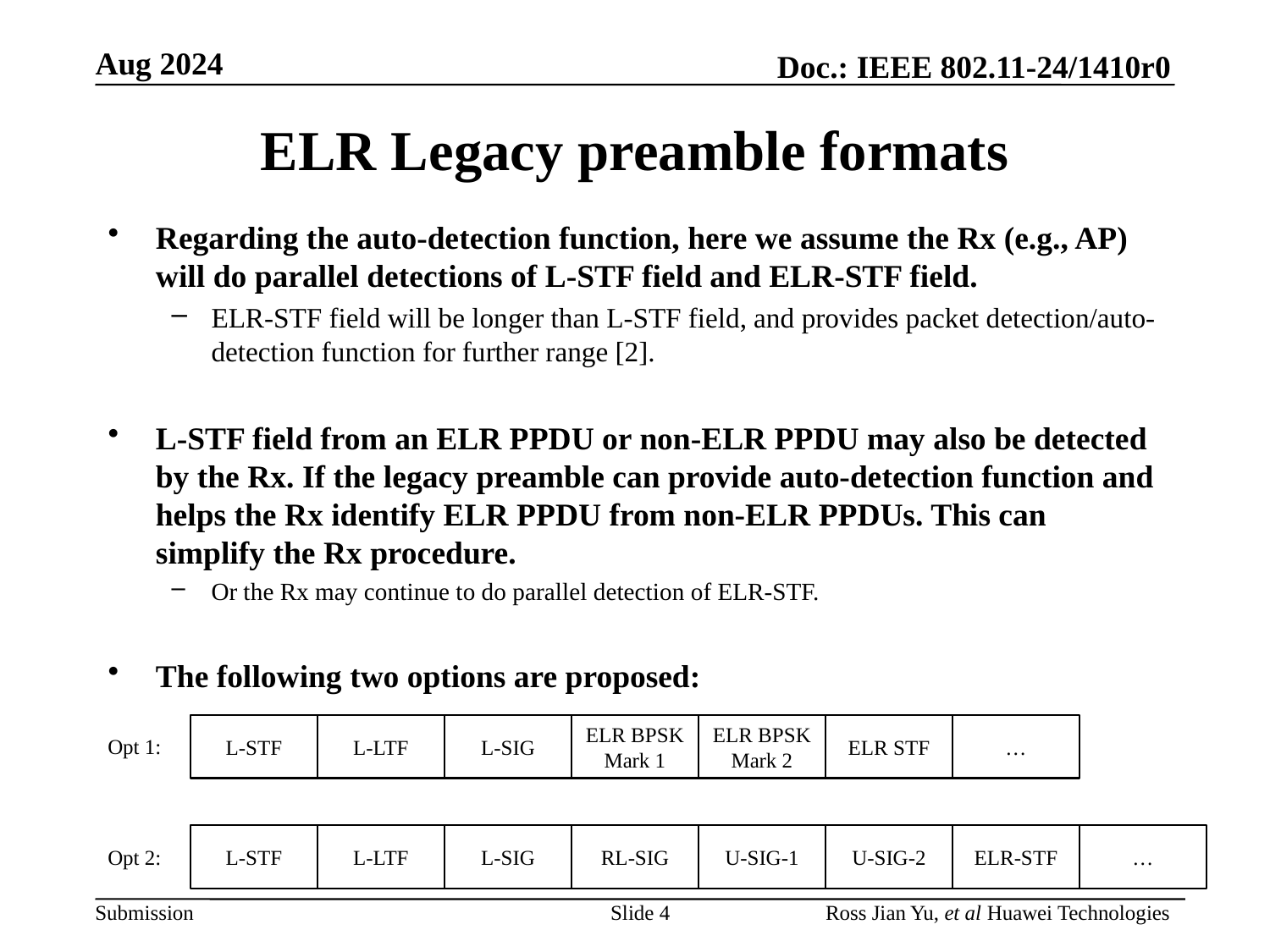

# ELR Legacy preamble formats
Regarding the auto-detection function, here we assume the Rx (e.g., AP) will do parallel detections of L-STF field and ELR-STF field.
ELR-STF field will be longer than L-STF field, and provides packet detection/auto-detection function for further range [2].

L-STF field from an ELR PPDU or non-ELR PPDU may also be detected by the Rx. If the legacy preamble can provide auto-detection function and helps the Rx identify ELR PPDU from non-ELR PPDUs. This can simplify the Rx procedure.
Or the Rx may continue to do parallel detection of ELR-STF.

The following two options are proposed:
L-STF
L-LTF
L-SIG
ELR BPSK Mark 1
ELR BPSK Mark 2
ELR STF
…
Opt 1:
L-STF
L-LTF
L-SIG
RL-SIG
U-SIG-1
U-SIG-2
ELR-STF
…
Opt 2:
Slide 4